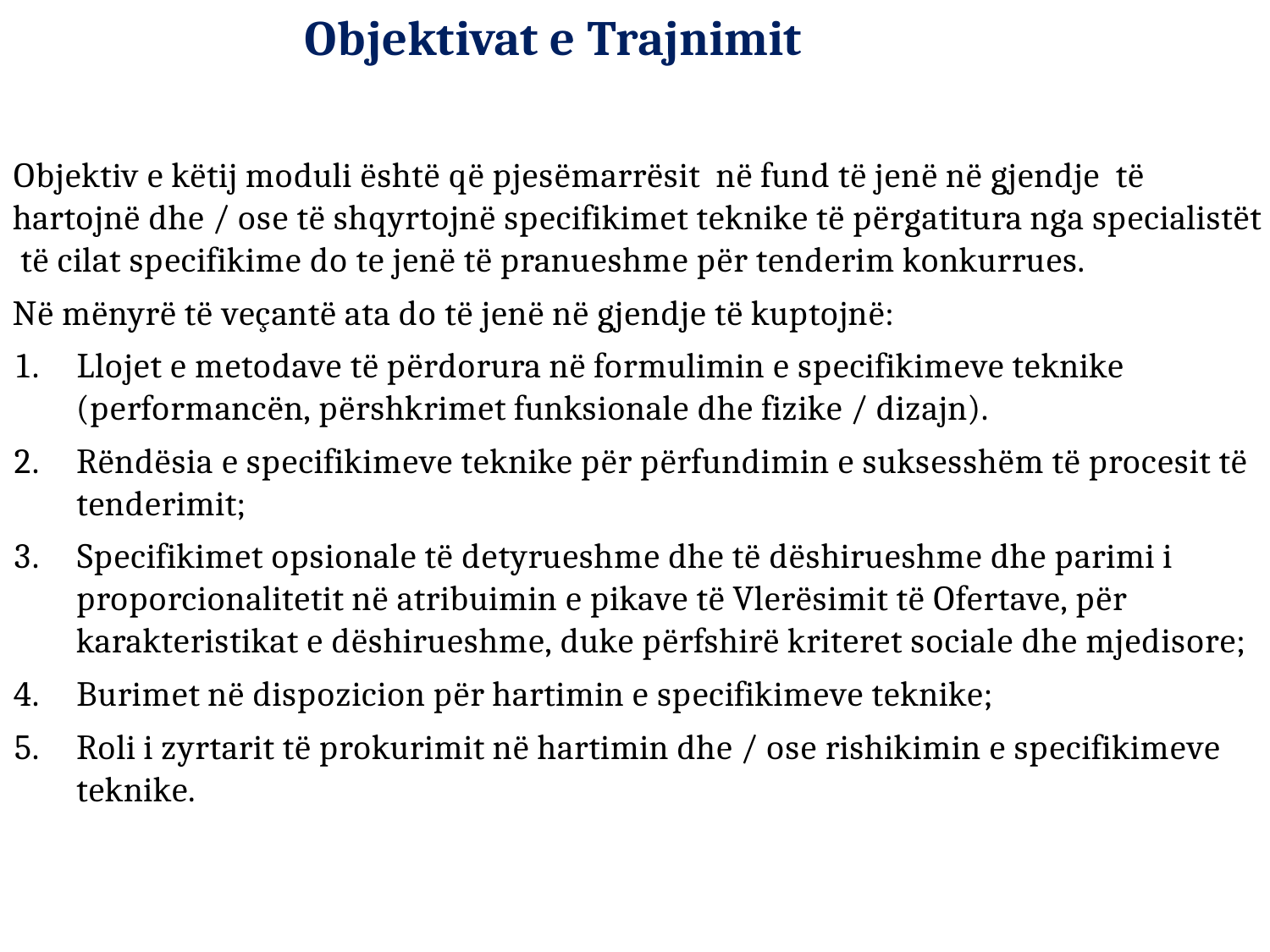

Objektivat e Trajnimit
Objektiv e këtij moduli është që pjesëmarrësit  në fund të jenë në gjendje  të hartojnë dhe / ose të shqyrtojnë specifikimet teknike të përgatitura nga specialistët  të cilat specifikime do te jenë të pranueshme për tenderim konkurrues.
Në mënyrë të veçantë ata do të jenë në gjendje të kuptojnë:
Llojet e metodave të përdorura në formulimin e specifikimeve teknike (performancën, përshkrimet funksionale dhe fizike / dizajn).
Rëndësia e specifikimeve teknike për përfundimin e suksesshëm të procesit të tenderimit;
Specifikimet opsionale të detyrueshme dhe të dëshirueshme dhe parimi i proporcionalitetit në atribuimin e pikave të Vlerësimit të Ofertave, për karakteristikat e dëshirueshme, duke përfshirë kriteret sociale dhe mjedisore;
Burimet në dispozicion për hartimin e specifikimeve teknike;
Roli i zyrtarit të prokurimit në hartimin dhe / ose rishikimin e specifikimeve teknike.